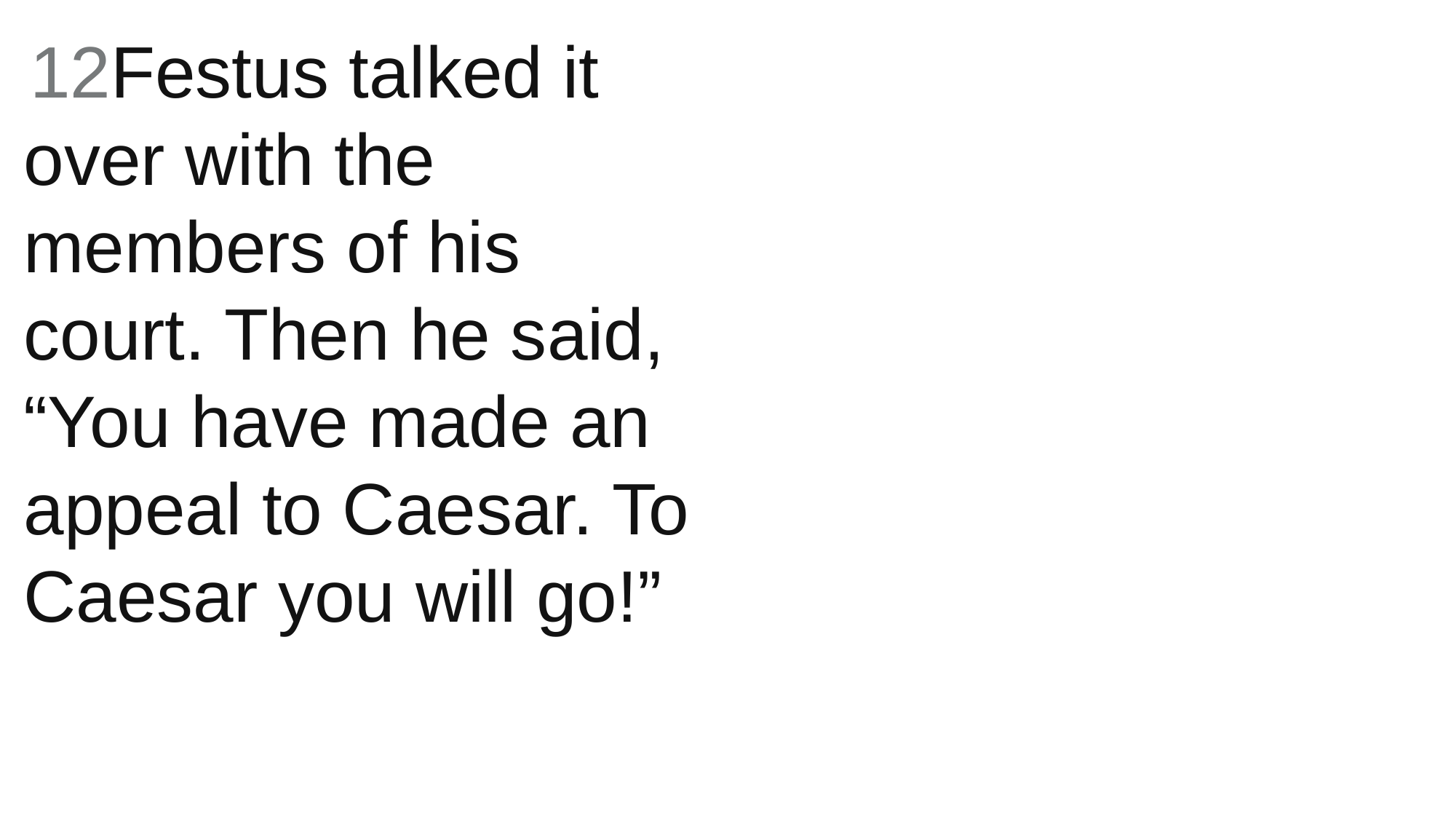

12Festus talked it over with the members of his court. Then he said, “You have made an appeal to Caesar. To Caesar you will go!”